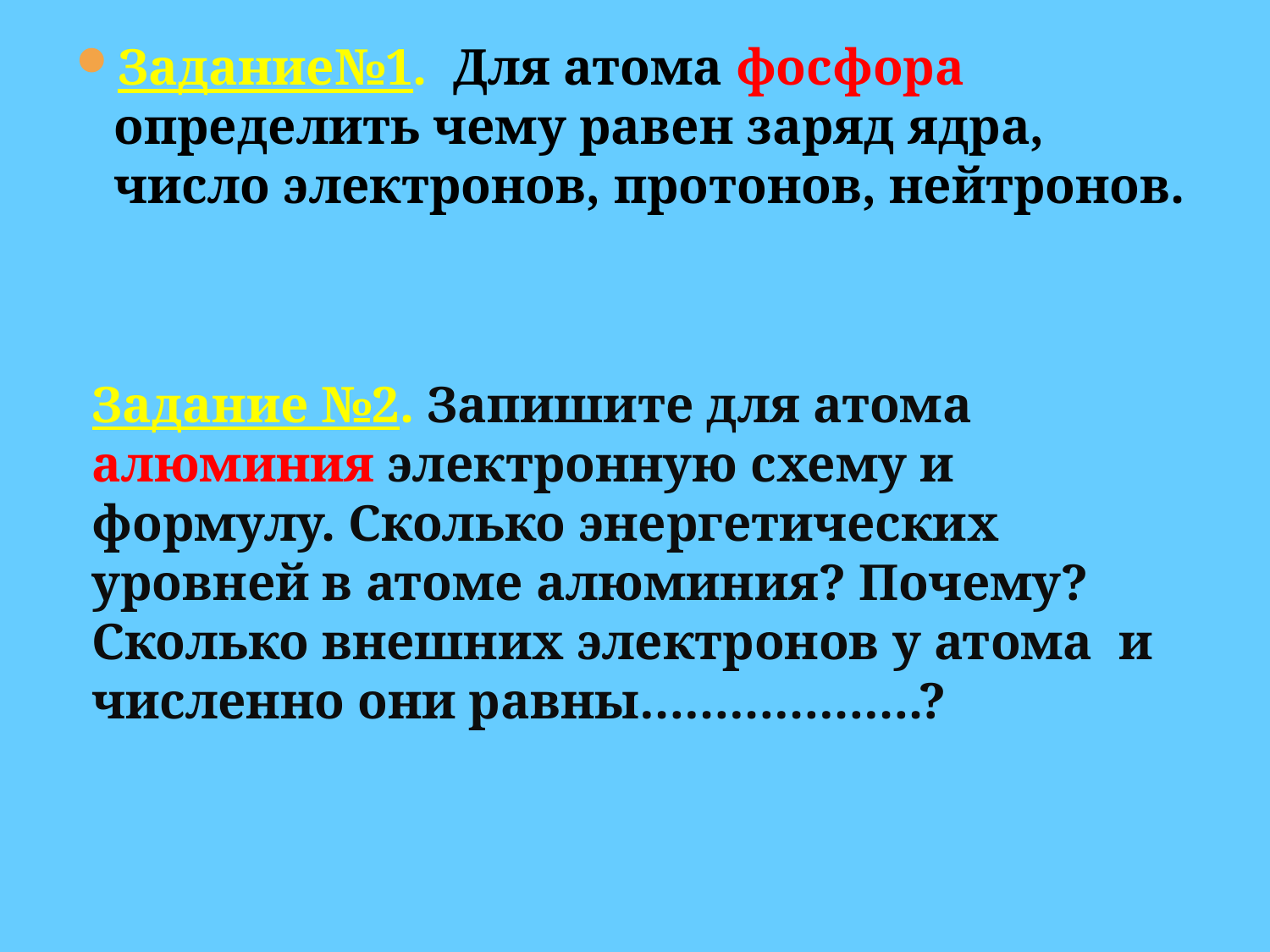

Задание№1.  Для атома фосфора определить чему равен заряд ядра, число электронов, протонов, нейтронов.

Задание №2. Запишите для атома  алюминия электронную схему и формулу. Сколько энергетических уровней в атоме алюминия? Почему? Сколько внешних электронов у атома  и численно они равны……………….?